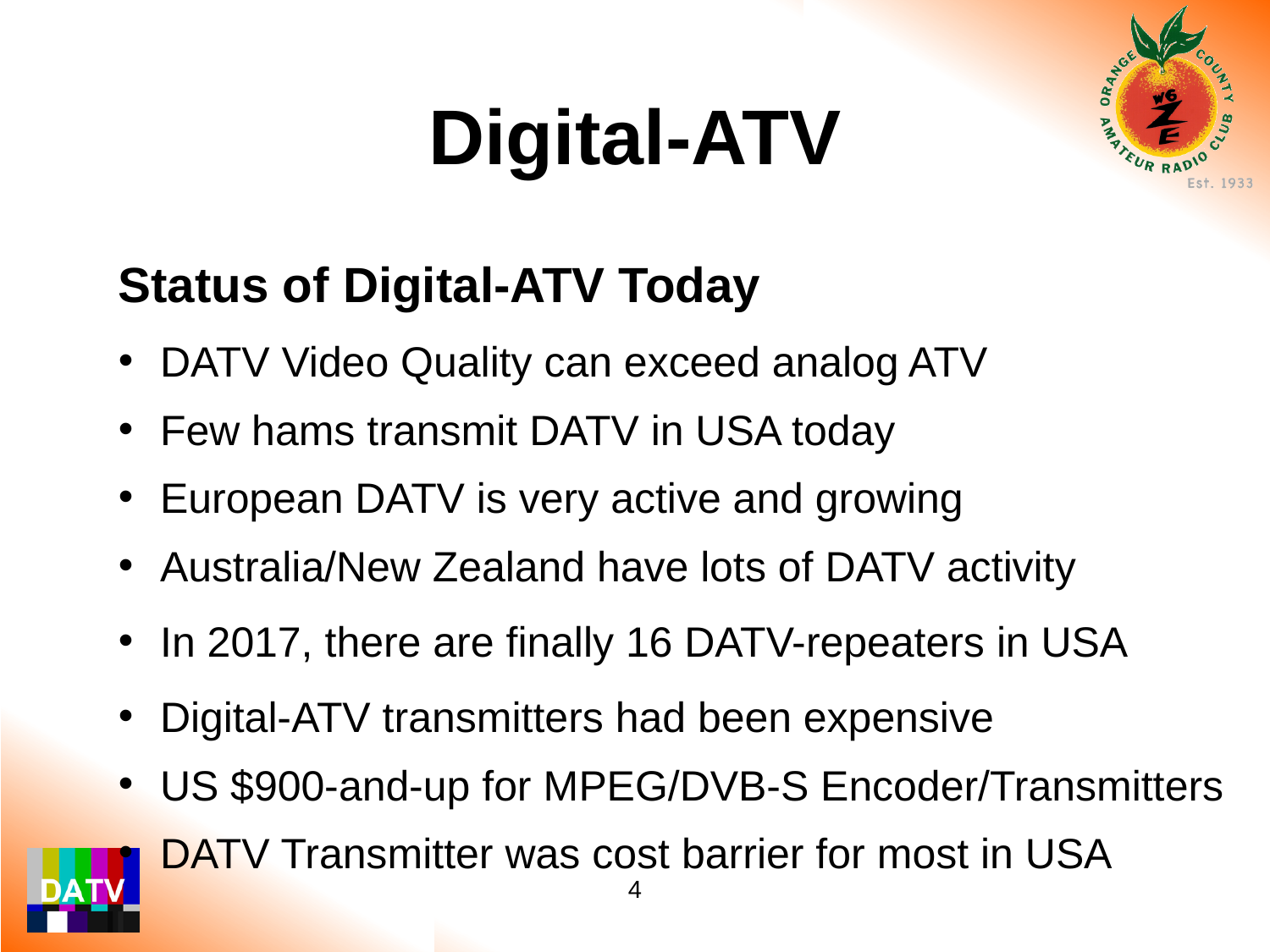

Digital-ATV
Status of Digital-ATV Today
 DATV Video Quality can exceed analog ATV

 Few hams transmit DATV in USA today

 European DATV is very active and growing

 Australia/New Zealand have lots of DATV activity

 In 2017, there are finally 16 DATV-repeaters in USA

 Digital-ATV transmitters had been expensive

 US $900-and-up for MPEG/DVB-S Encoder/Transmitters

 DATV Transmitter was cost barrier for most in USA
4